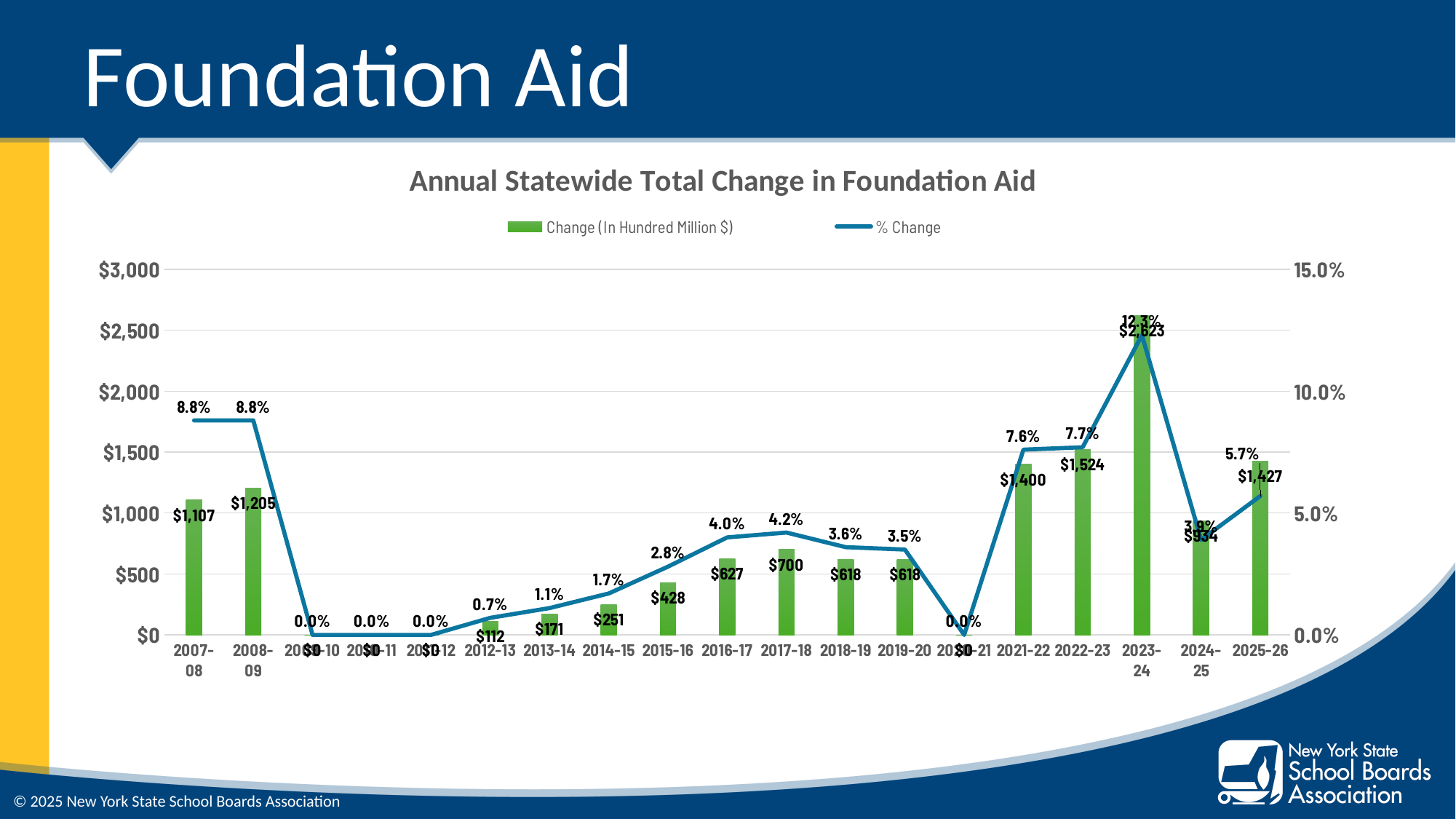

# Foundation Aid

### Chart: Annual Statewide Total Change in Foundation Aid

| Category |  |  |
|---|---|---|
| 2007-08 | 1107.0 | 0.088 |
| 2008-09 | 1205.0 | 0.088 |
| 2009-10 | 0.0 | 0.0 |
| 2010-11 | 0.0 | 0.0 |
| 2011-12 | 0.0 | 0.0 |
| 2012-13 | 112.0 | 0.007 |
| 2013-14 | 171.0 | 0.011 |
| 2014-15 | 251.0 | 0.017 |
| 2015-16 | 428.0 | 0.028 |
| 2016-17 | 627.0 | 0.04 |
| 2017-18 | 700.0 | 0.042 |
| 2018-19 | 618.0 | 0.036 |
| 2019-20 | 618.0 | 0.035 |
| 2020-21 | 0.0 | 0.0 |
| 2021-22 | 1400.0 | 0.076 |
| 2022-23 | 1524.0 | 0.077 |
| 2023-24 | 2623.0 | 0.123 |
| 2024-25 | 934.0 | 0.039 |
| 2025-26 | 1427.0 | 0.057 |